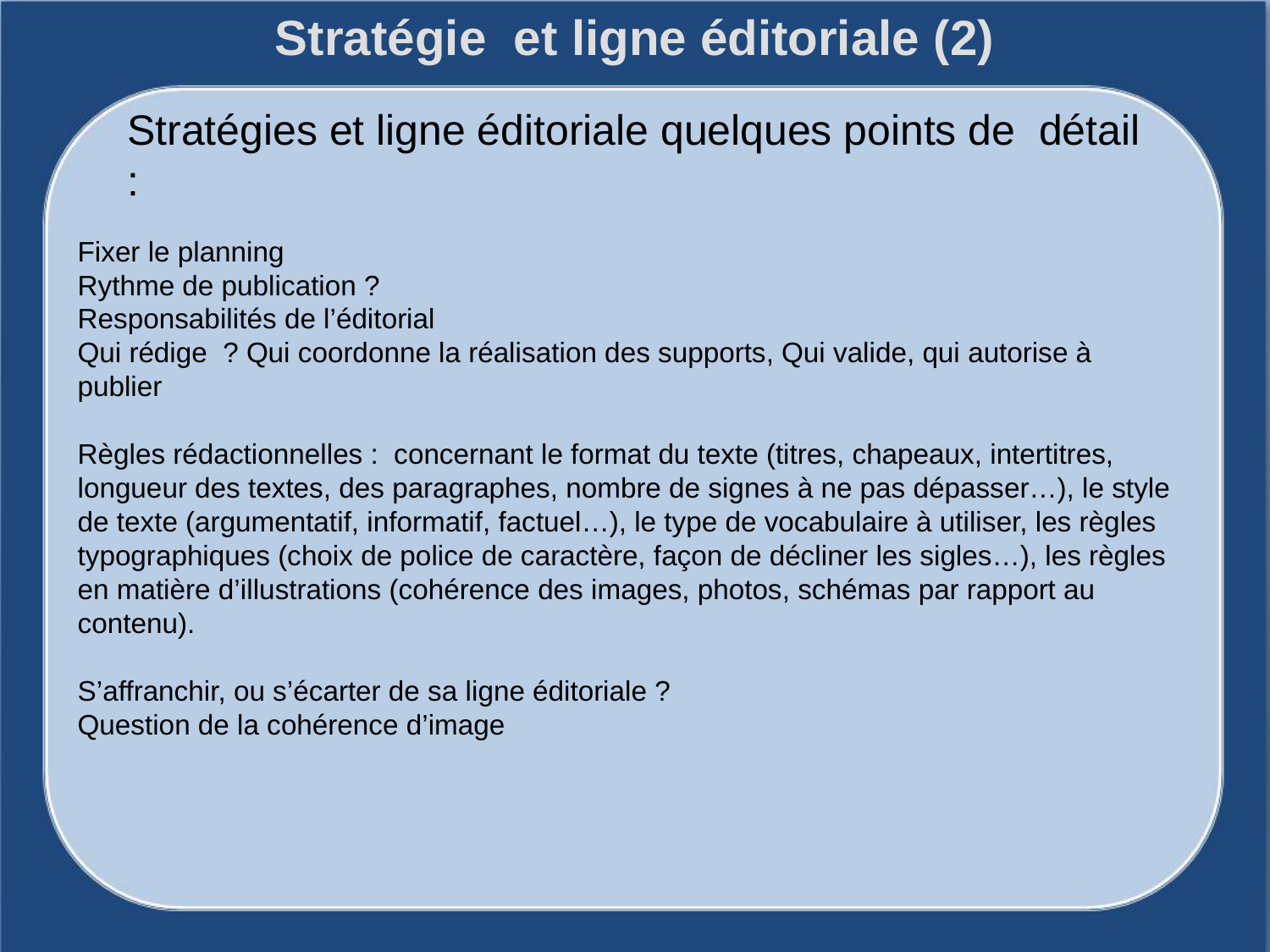

Stratégie  et ligne éditoriale (2)
Stratégies et ligne éditoriale quelques points de  détail :

Fixer le planning
Rythme de publication ?
Responsabilités de l’éditorial
Qui rédige  ? Qui coordonne la réalisation des supports, Qui valide, qui autorise à  publier

Règles rédactionnelles :  concernant le format du texte (titres, chapeaux, intertitres, longueur des textes, des paragraphes, nombre de signes à ne pas dépasser…), le style de texte (argumentatif, informatif, factuel…), le type de vocabulaire à utiliser, les règles typographiques (choix de police de caractère, façon de décliner les sigles…), les règles en matière d’illustrations (cohérence des images, photos, schémas par rapport au contenu).

S’affranchir, ou s’écarter de sa ligne éditoriale ?
Question de la cohérence d’image